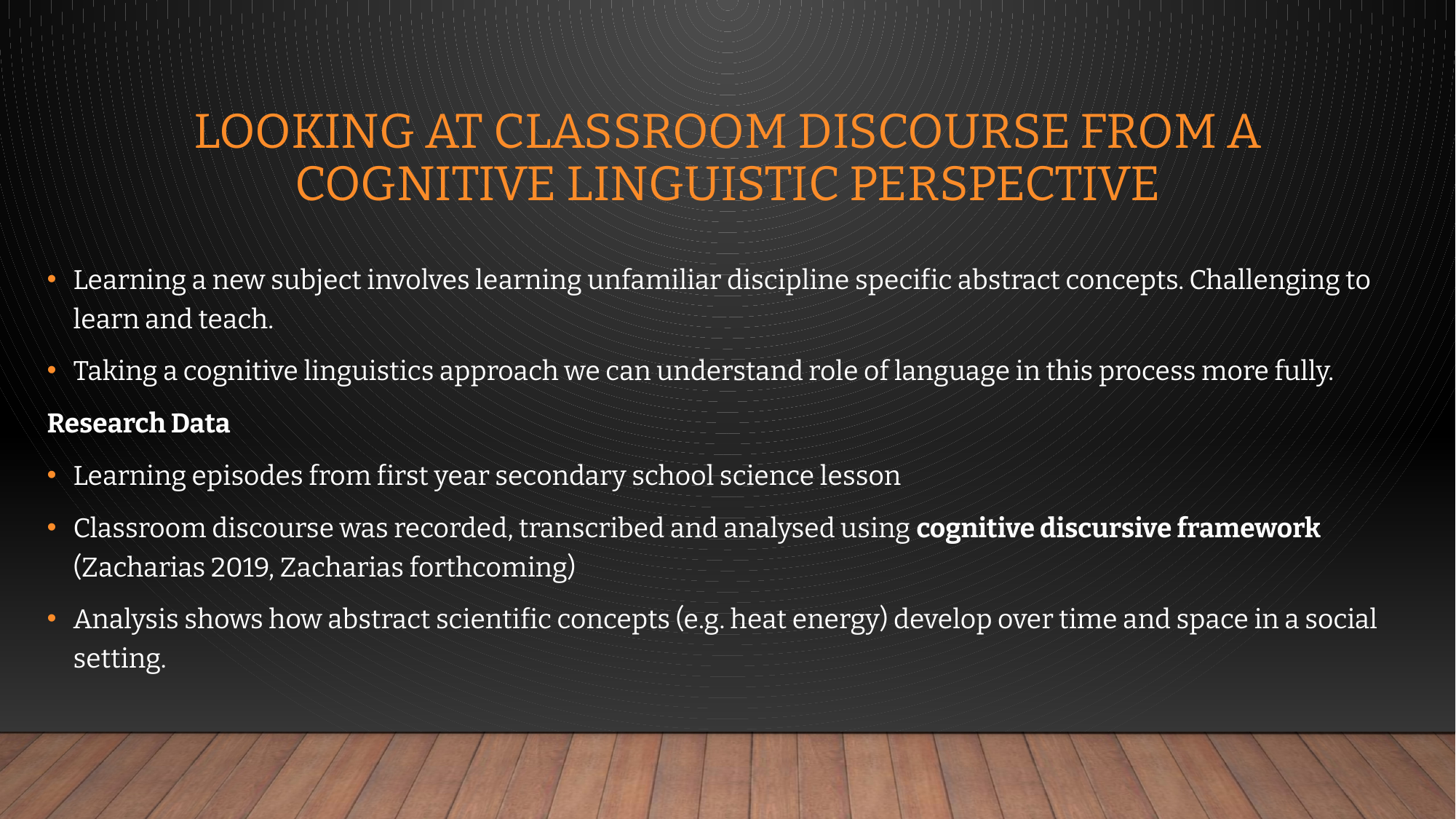

# Looking at Classroom discourse from a cognitive linguistic perspective
Learning a new subject involves learning unfamiliar discipline specific abstract concepts. Challenging to learn and teach.
Taking a cognitive linguistics approach we can understand role of language in this process more fully.
Research Data
Learning episodes from first year secondary school science lesson
Classroom discourse was recorded, transcribed and analysed using cognitive discursive framework (Zacharias 2019, Zacharias forthcoming)
Analysis shows how abstract scientific concepts (e.g. heat energy) develop over time and space in a social setting.